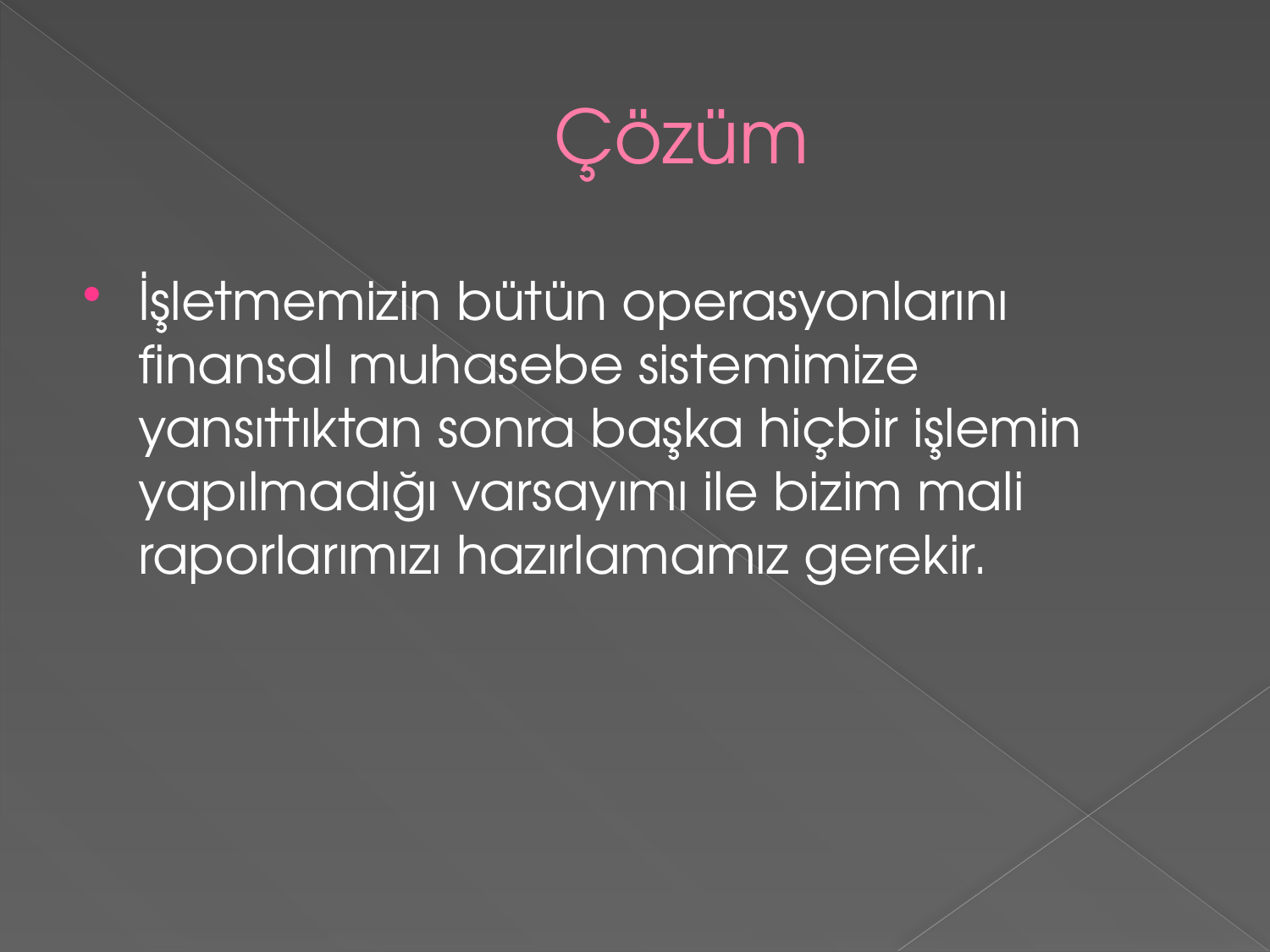

# Çözüm
İşletmemizin bütün operasyonlarını finansal muhasebe sistemimize yansıttıktan sonra başka hiçbir işlemin yapılmadığı varsayımı ile bizim mali raporlarımızı hazırlamamız gerekir.